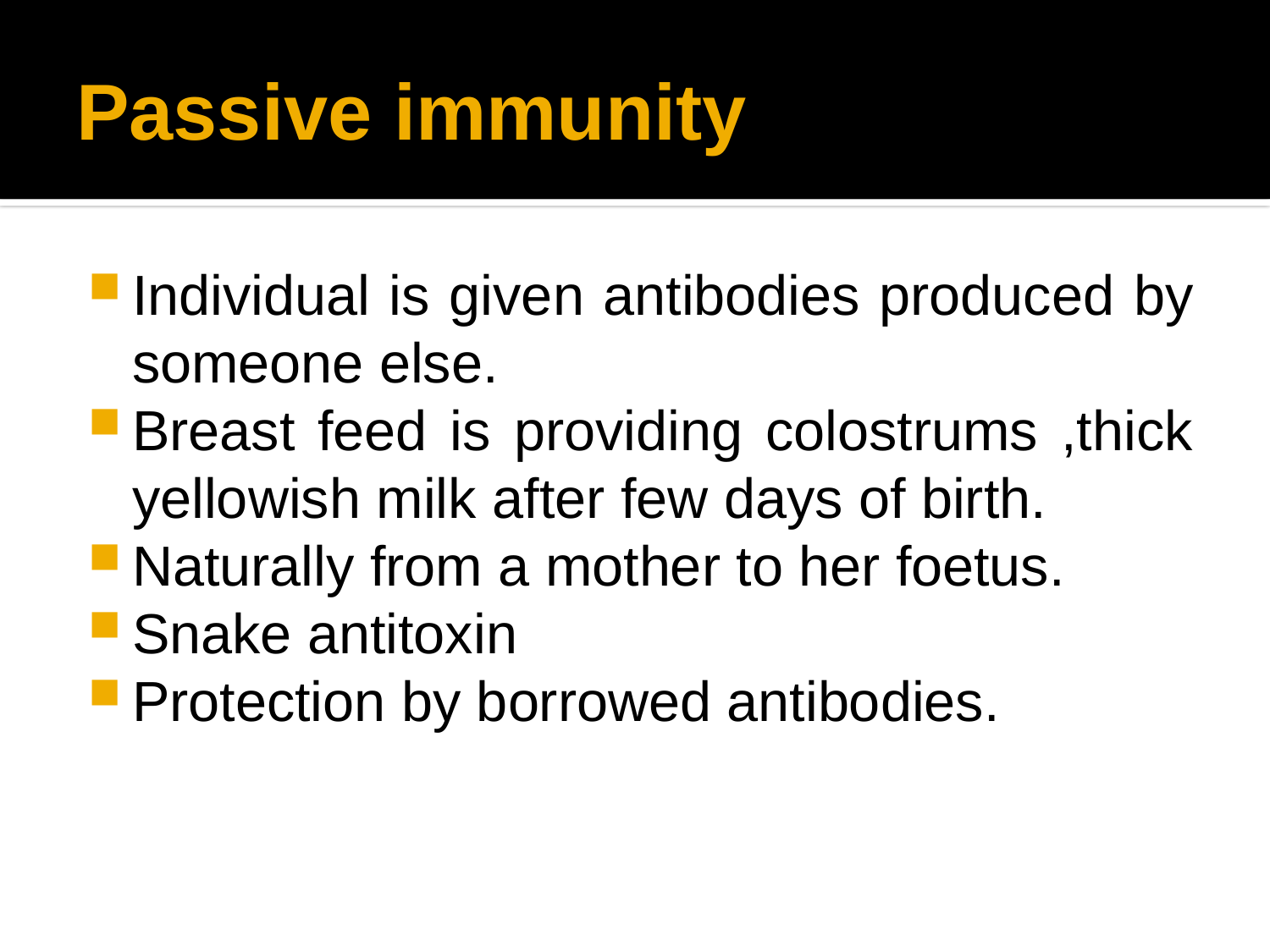

# Passive immunity
Individual is given antibodies produced by someone else.
Breast feed is providing colostrums ,thick yellowish milk after few days of birth.
Naturally from a mother to her foetus.
Snake antitoxin
Protection by borrowed antibodies.